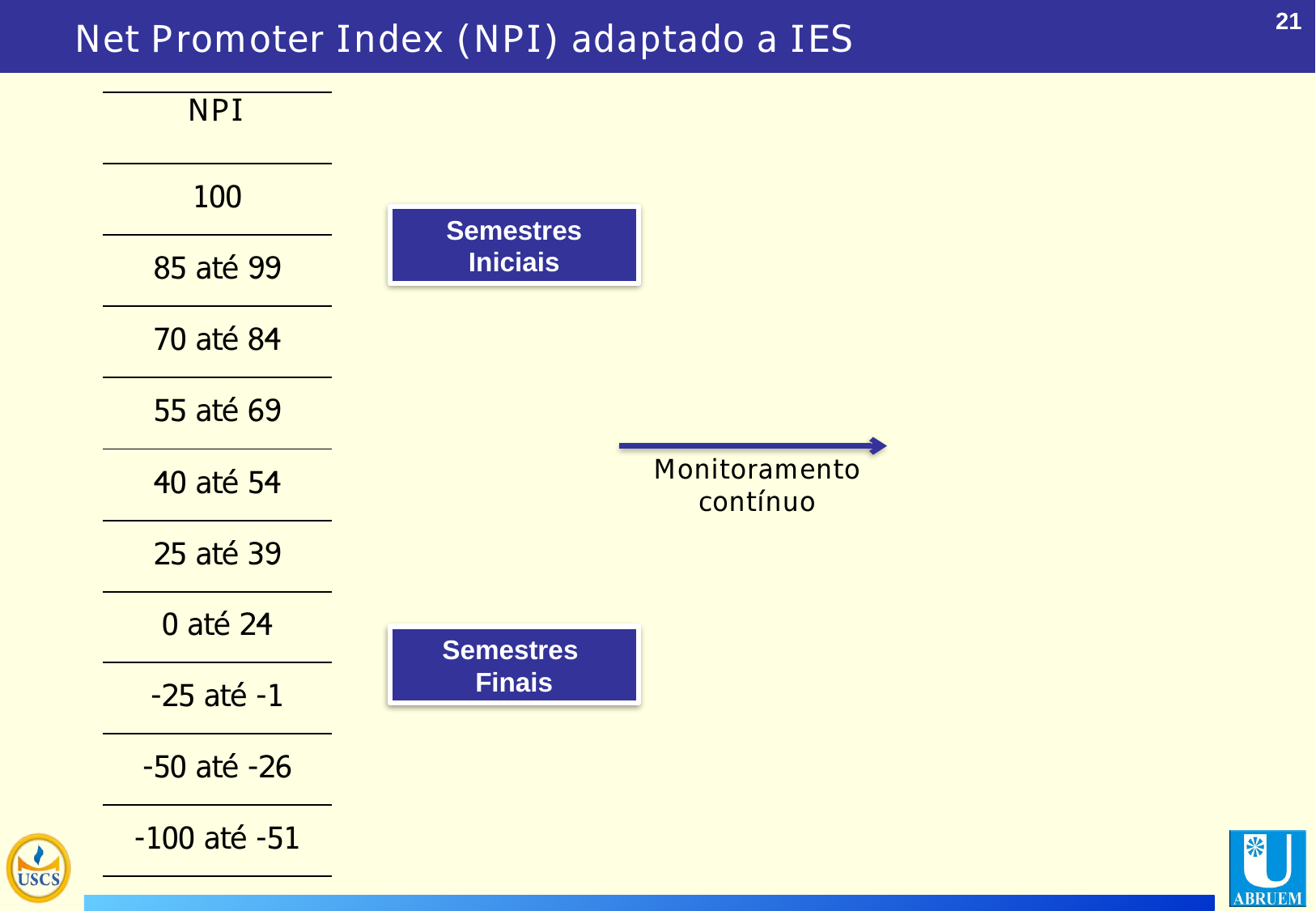

Net Promoter Index (NPI) adaptado a IES
| NPI |
| --- |
| 100 |
| 85 até 99 |
| 70 até 84 |
| 55 até 69 |
| 40 até 54 |
| 25 até 39 |
| 0 até 24 |
| -25 até -1 |
| -50 até -26 |
| -100 até -51 |
Semestres Iniciais
Monitoramento contínuo
Semestres  Finais